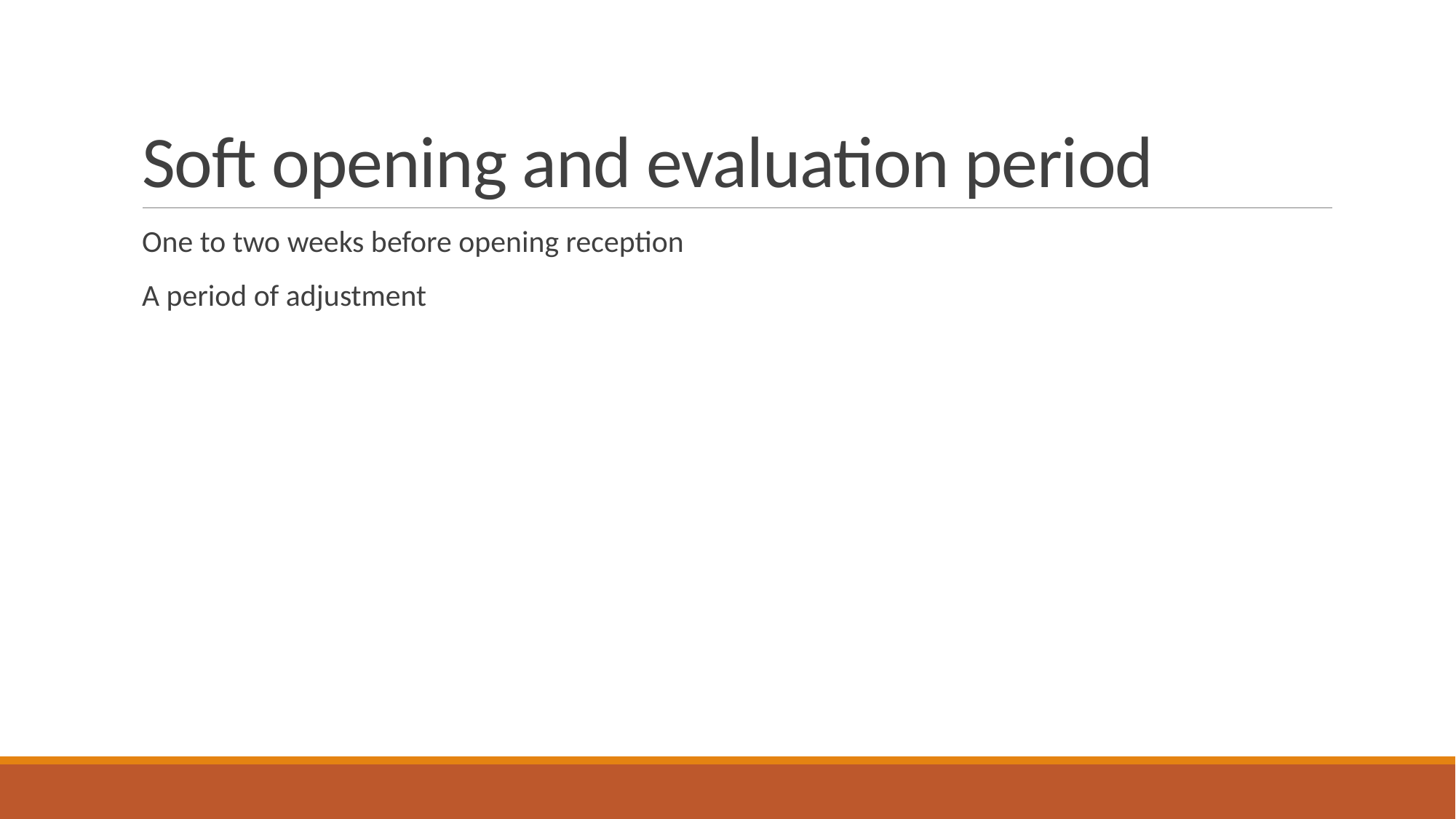

# Soft opening and evaluation period
One to two weeks before opening reception
A period of adjustment